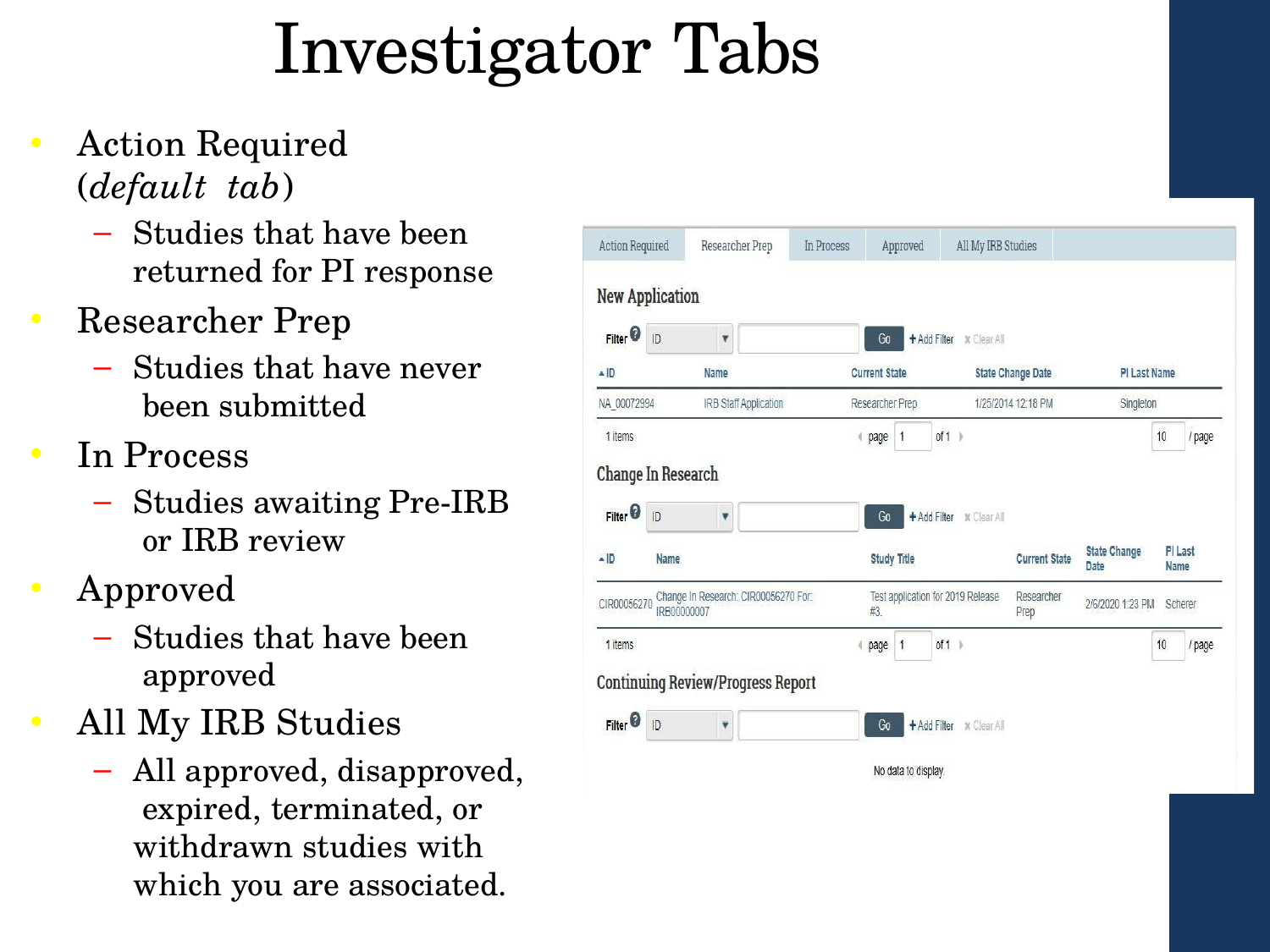

# Investigator Tabs
Action Required (default  tab)
Studies that have been  returned for PI response
Researcher Prep
Studies that have never  been submitted
In Process
Studies awaiting Pre-IRB  or IRB review
Approved
Studies that have been  approved
All My IRB Studies
All approved, disapproved,  expired, terminated, or  withdrawn studies with  which you are associated.